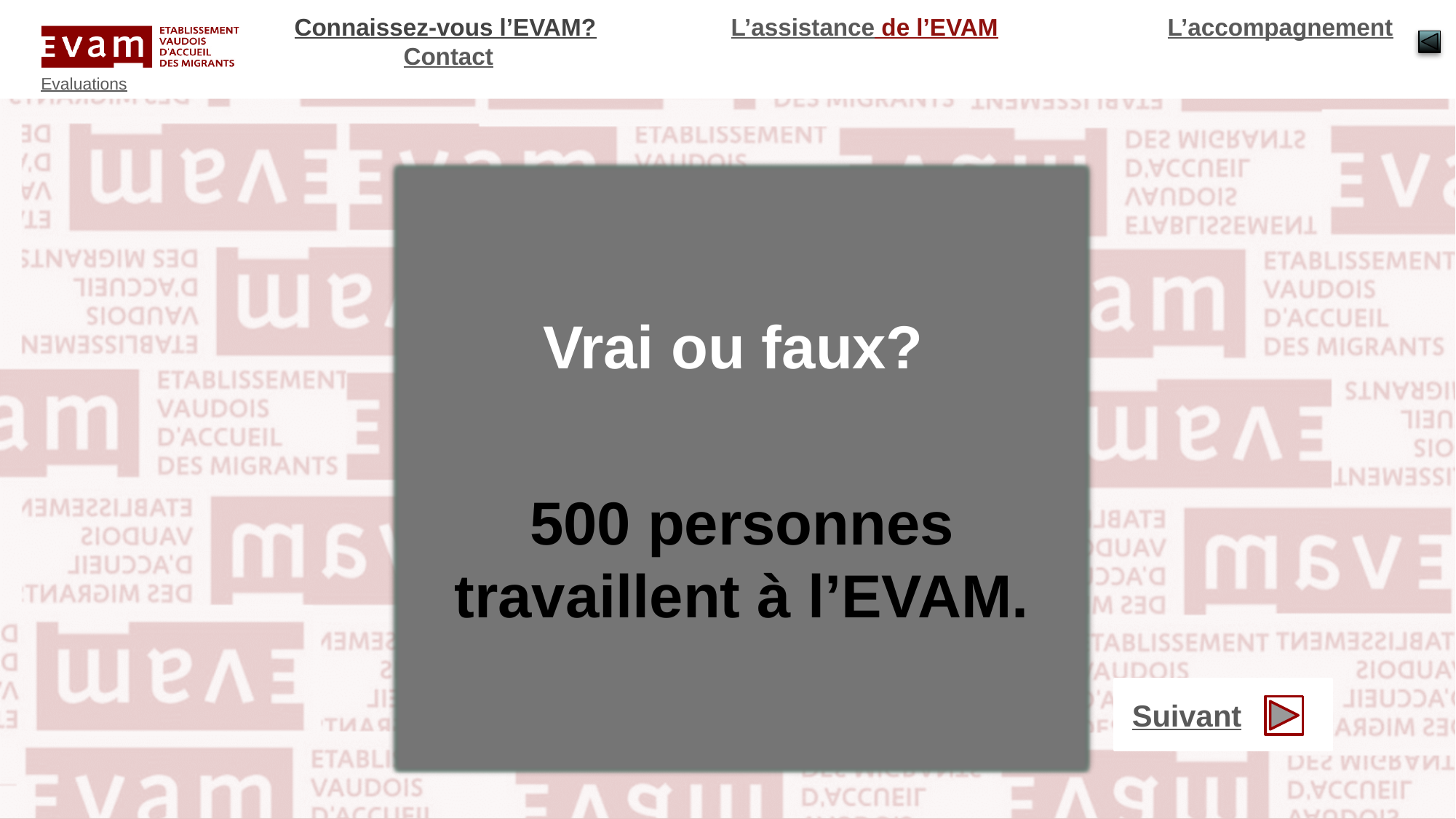

C’est faux!
En juin 2022 il y a 650 collaborateurs et 50 métiers à l’EVAM.
Vrai ou faux?

500 personnes travaillent à l’EVAM.
Suivant